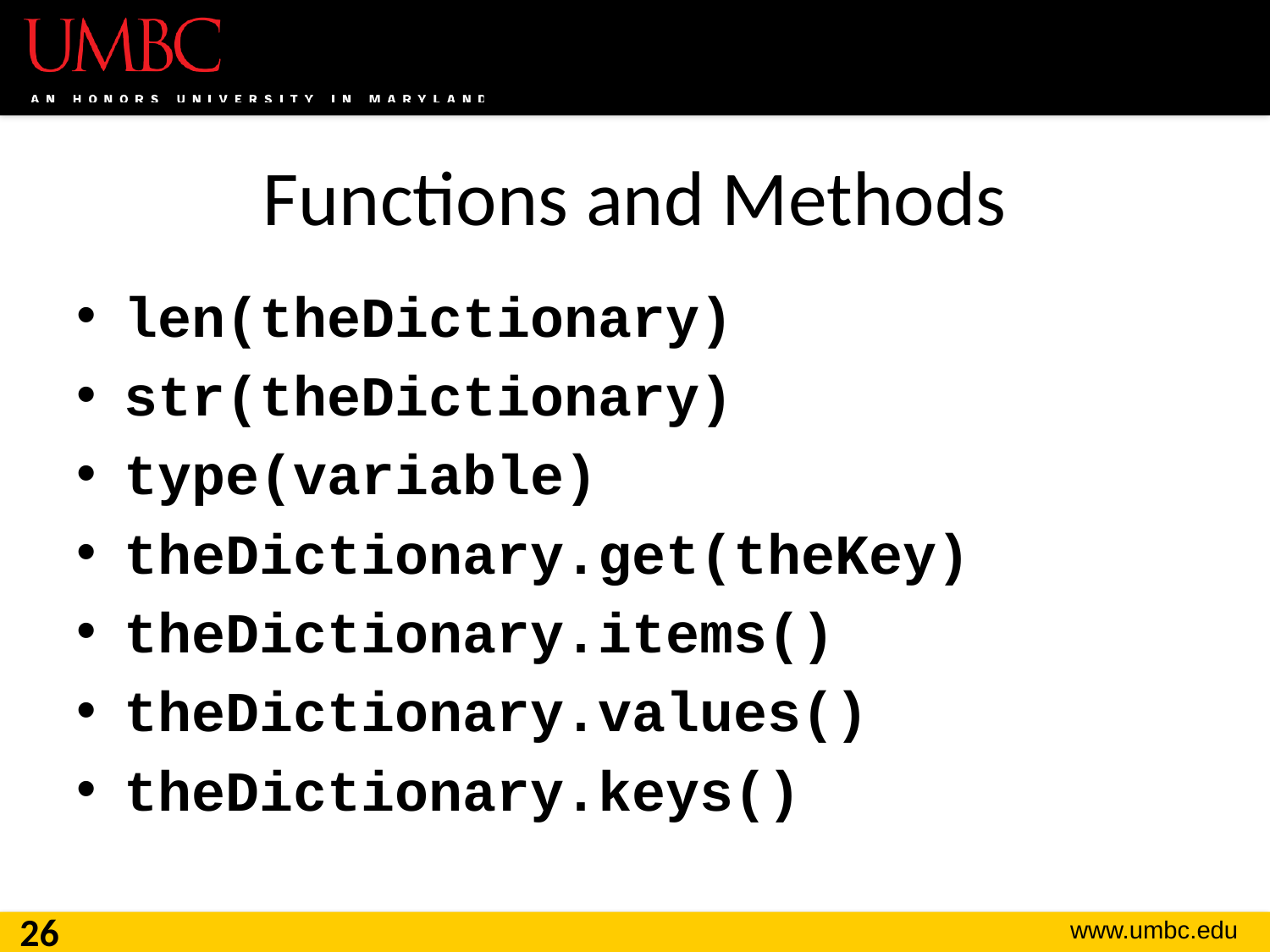

# Functions and Methods
len(theDictionary)
str(theDictionary)
type(variable)
theDictionary.get(theKey)
theDictionary.items()
theDictionary.values()
theDictionary.keys()

26